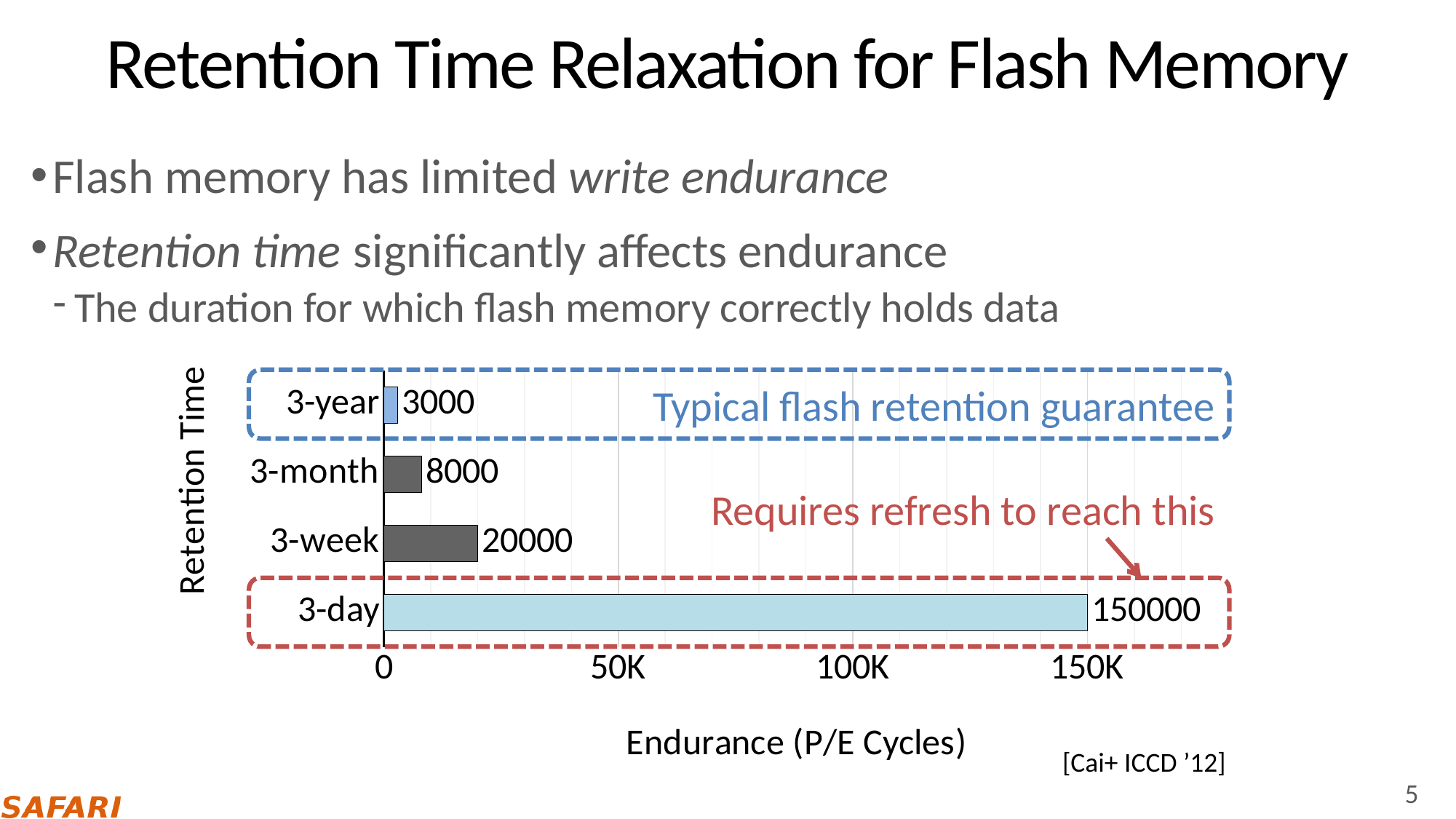

# Retention Time Relaxation for Flash Memory
Flash memory has limited write endurance
Retention time significantly affects endurance
The duration for which flash memory correctly holds data

### Chart

| Category | P/E Cycles |
|---|---|
| 3-day | 150000.0 |
| 3-week | 20000.0 |
| 3-month | 8000.0 |
| 3-year | 3000.0 |
Typical flash retention guarantee
Requires refresh to reach this

[Cai+ ICCD ’12]
5